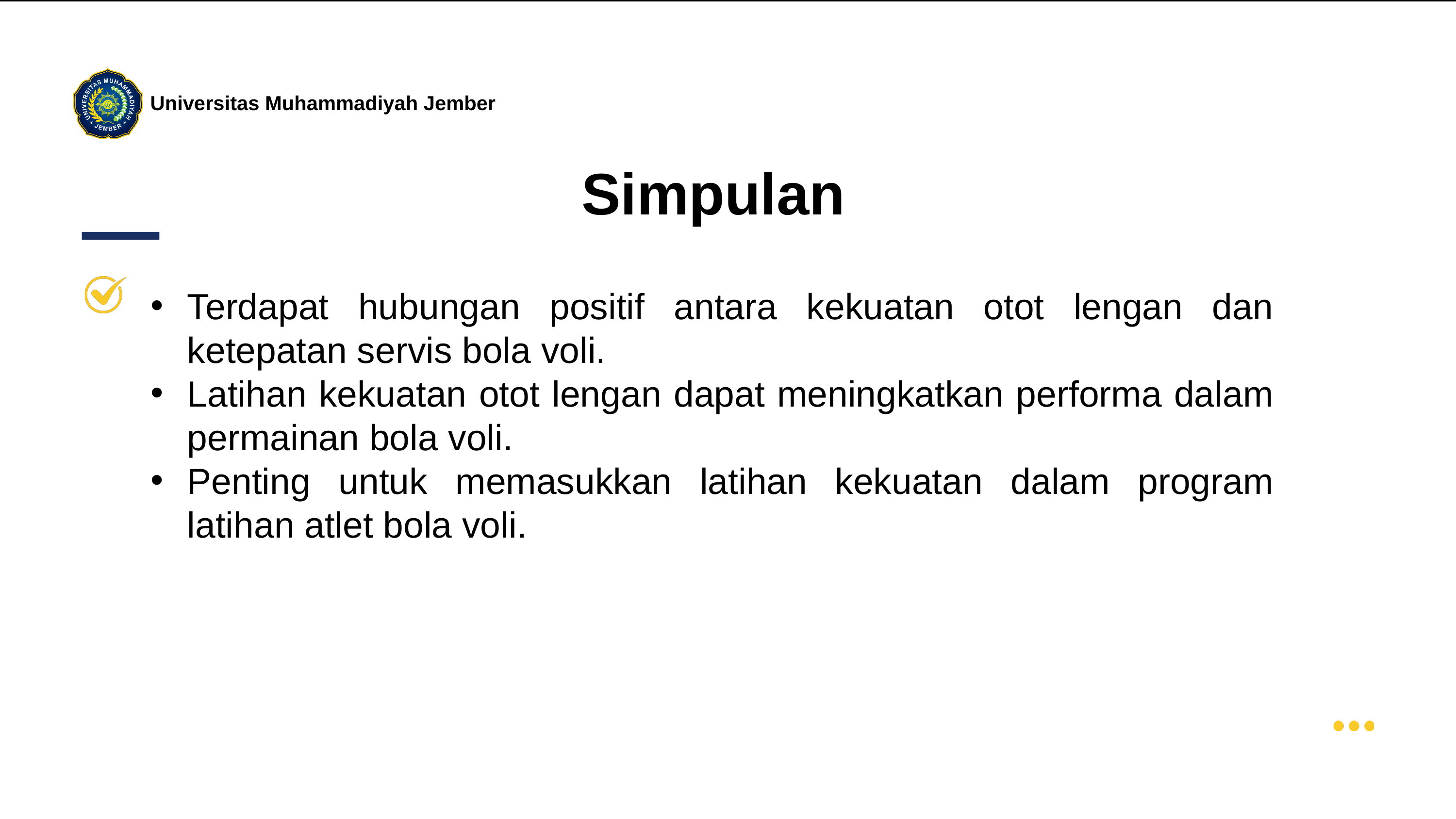

Universitas Muhammadiyah Jember
Simpulan

Terdapat hubungan positif antara kekuatan otot lengan dan ketepatan servis bola voli.
Latihan kekuatan otot lengan dapat meningkatkan performa dalam permainan bola voli.
Penting untuk memasukkan latihan kekuatan dalam program latihan atlet bola voli.